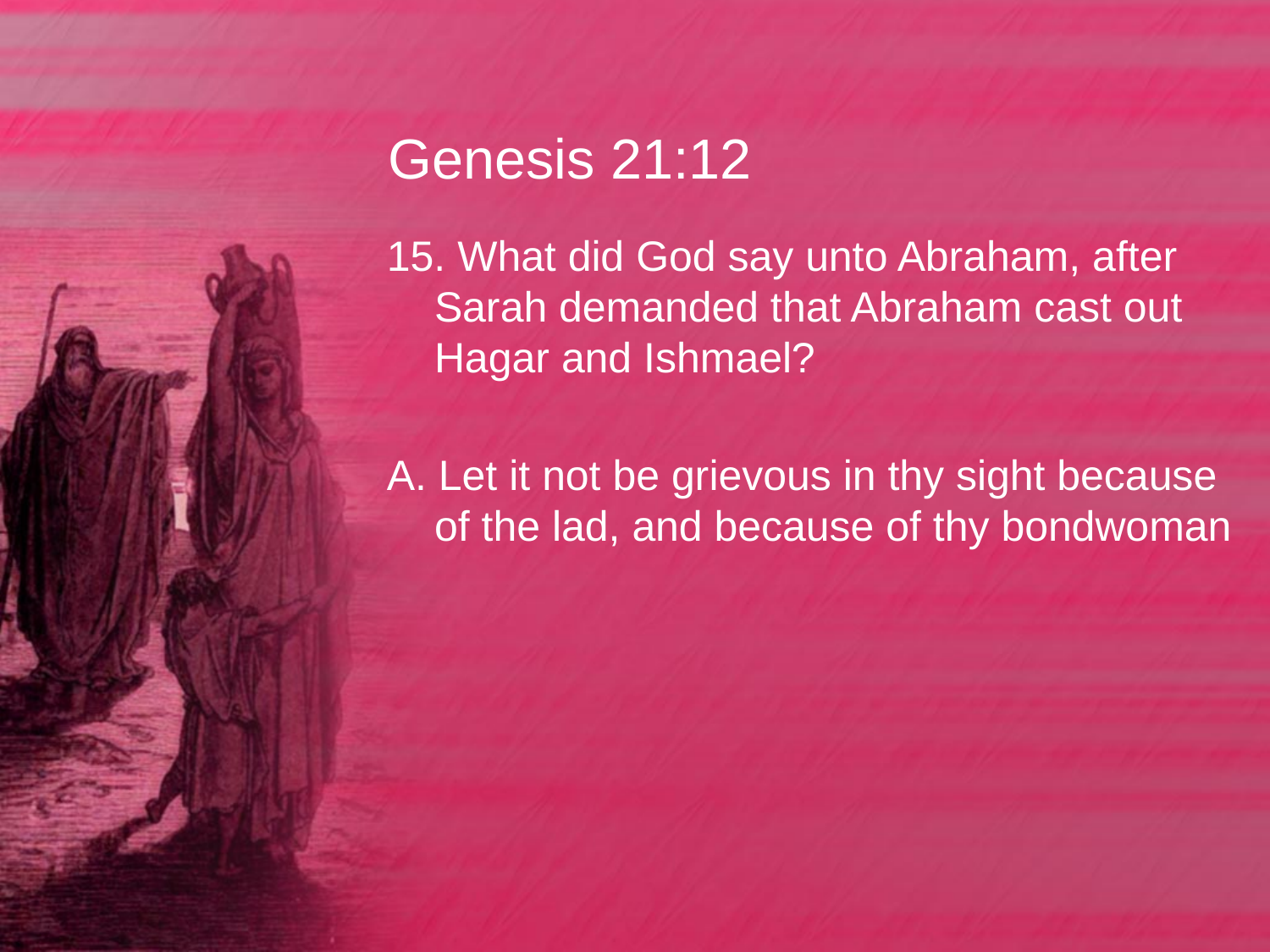

# Genesis 21:12
15. What did God say unto Abraham, after Sarah demanded that Abraham cast out Hagar and Ishmael?

A. Let it not be grievous in thy sight because of the lad, and because of thy bondwoman